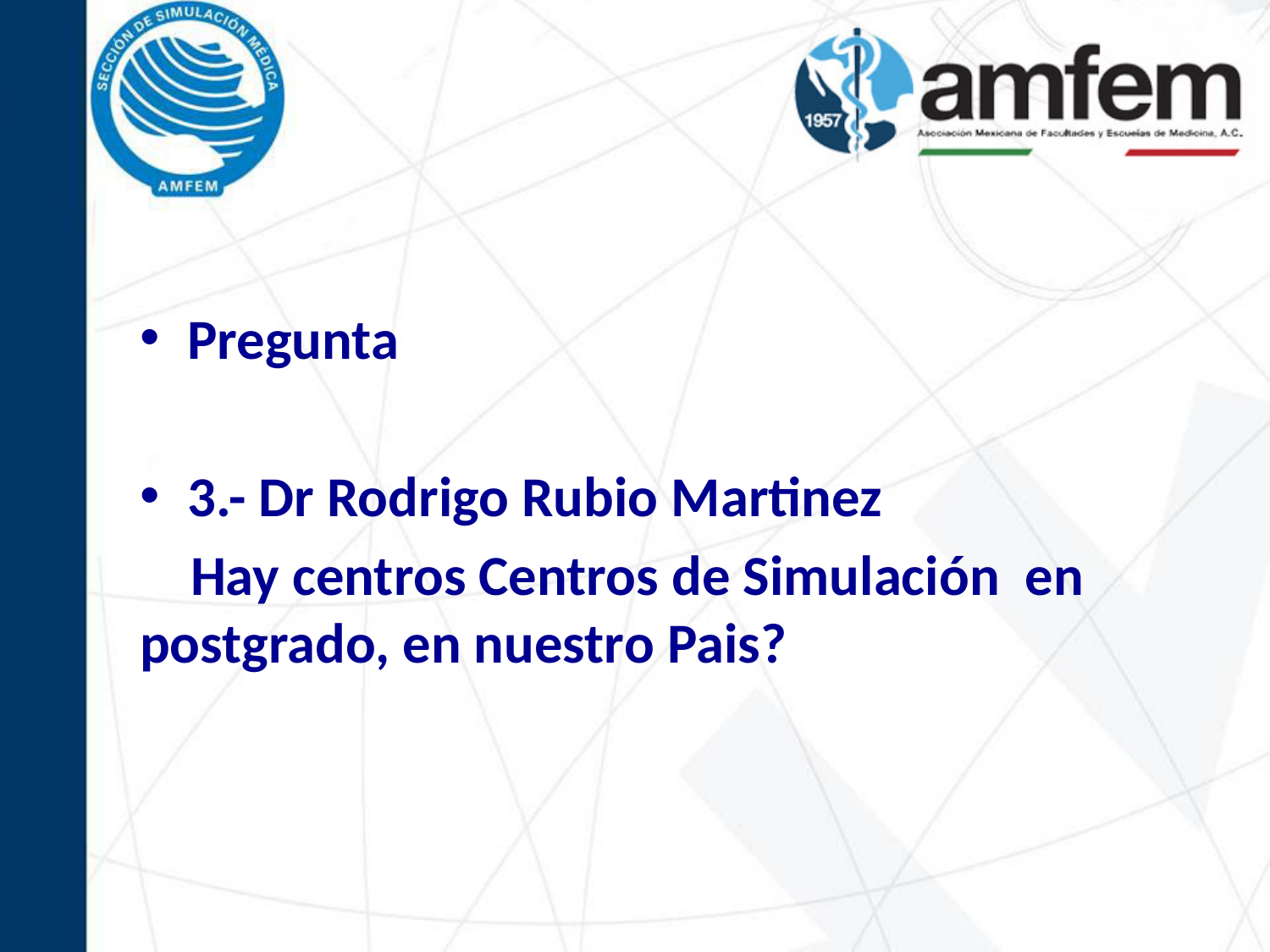

Pregunta

3.- Dr Rodrigo Rubio Martinez
    Hay centros Centros de Simulación  en  postgrado, en nuestro Pais?